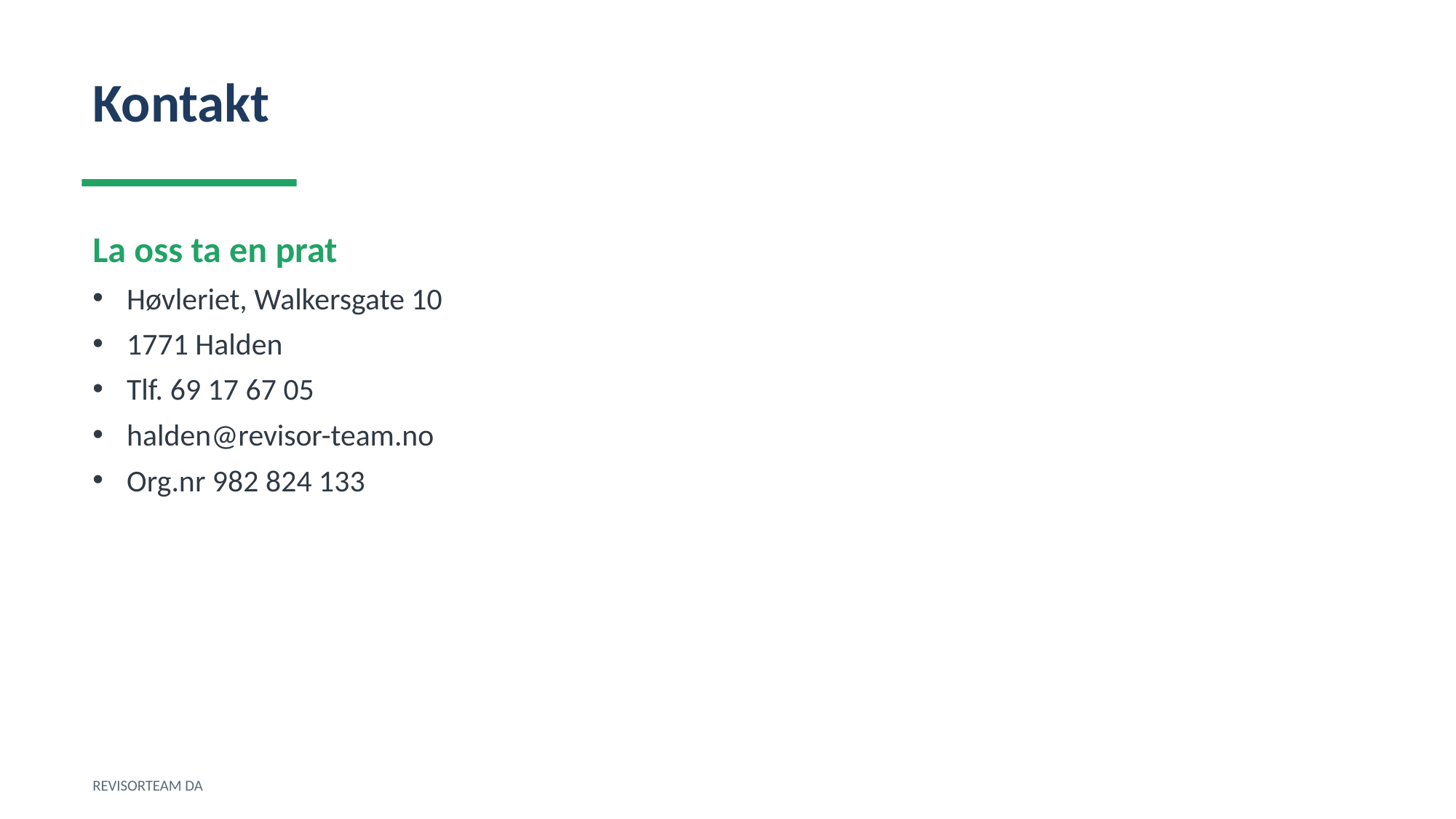

Kontakt

La oss ta en prat
Høvleriet, Walkersgate 10
1771 Halden
Tlf. 69 17 67 05
halden@revisor-team.no
Org.nr 982 824 133
REVISORTEAM DA